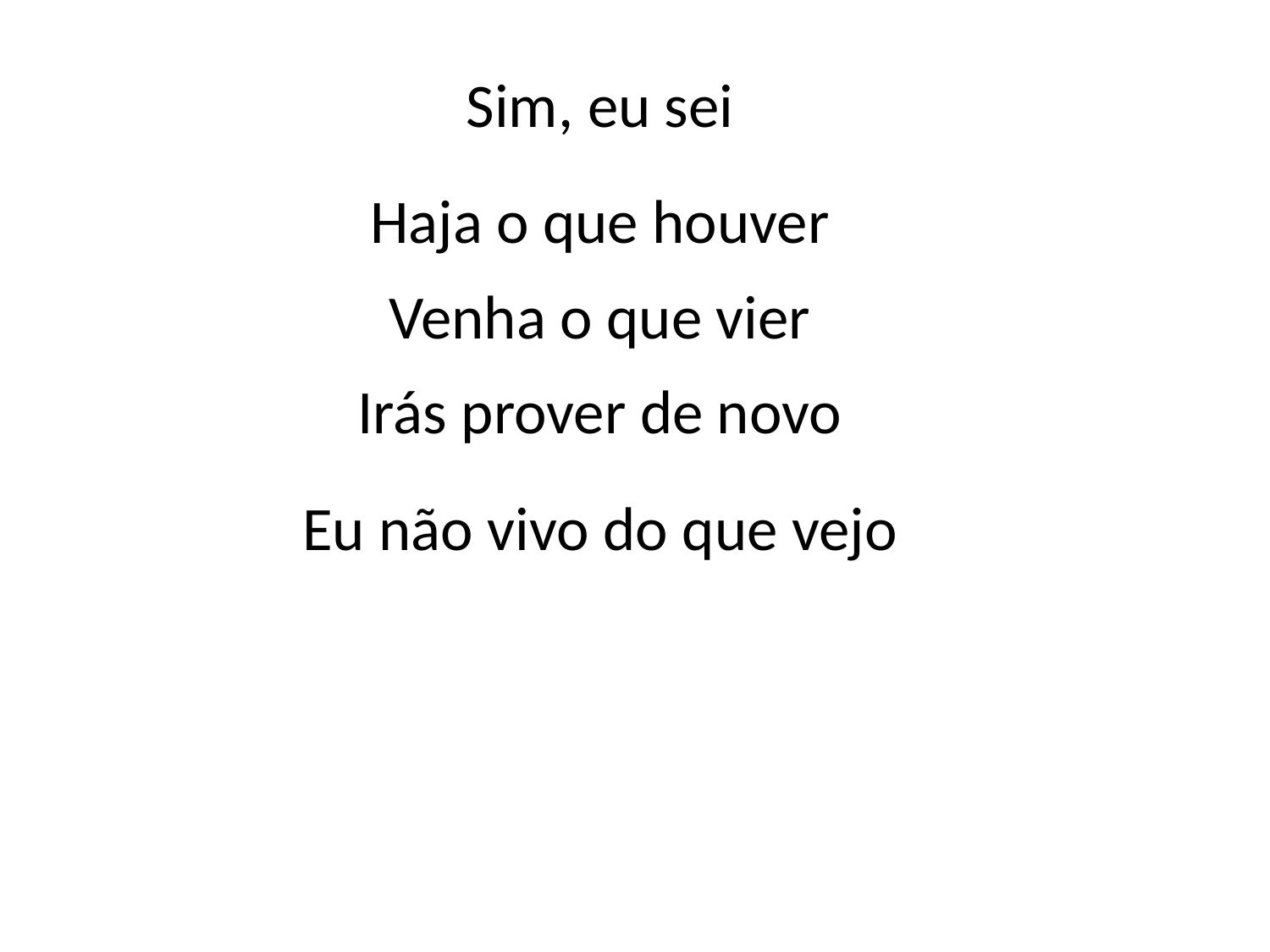

Sim, eu sei

Haja o que houver

Venha o que vier

Irás prover de novo

Eu não vivo do que vejo

#